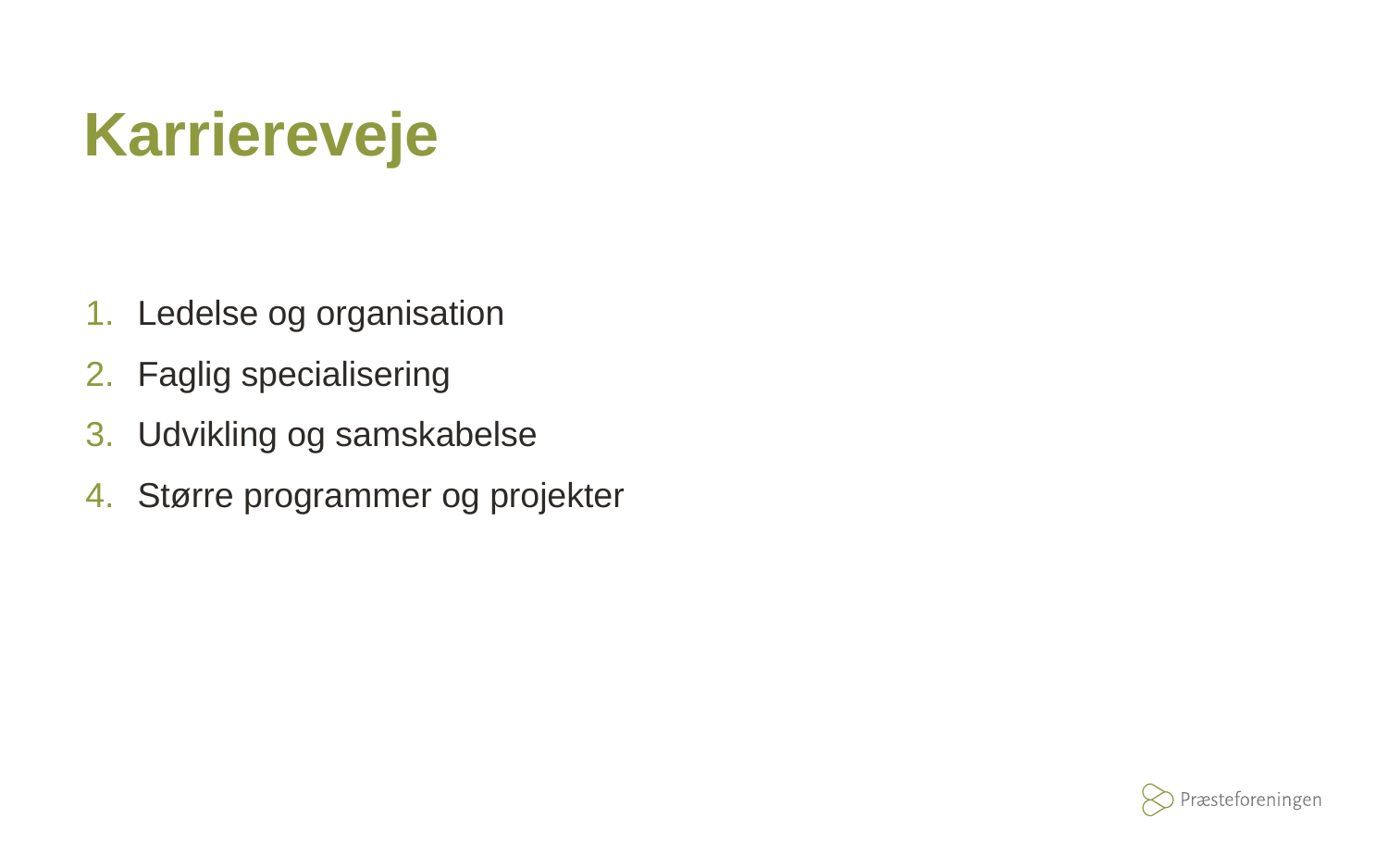

# Karriereveje
Ledelse og organisation
Faglig specialisering
Udvikling og samskabelse
Større programmer og projekter